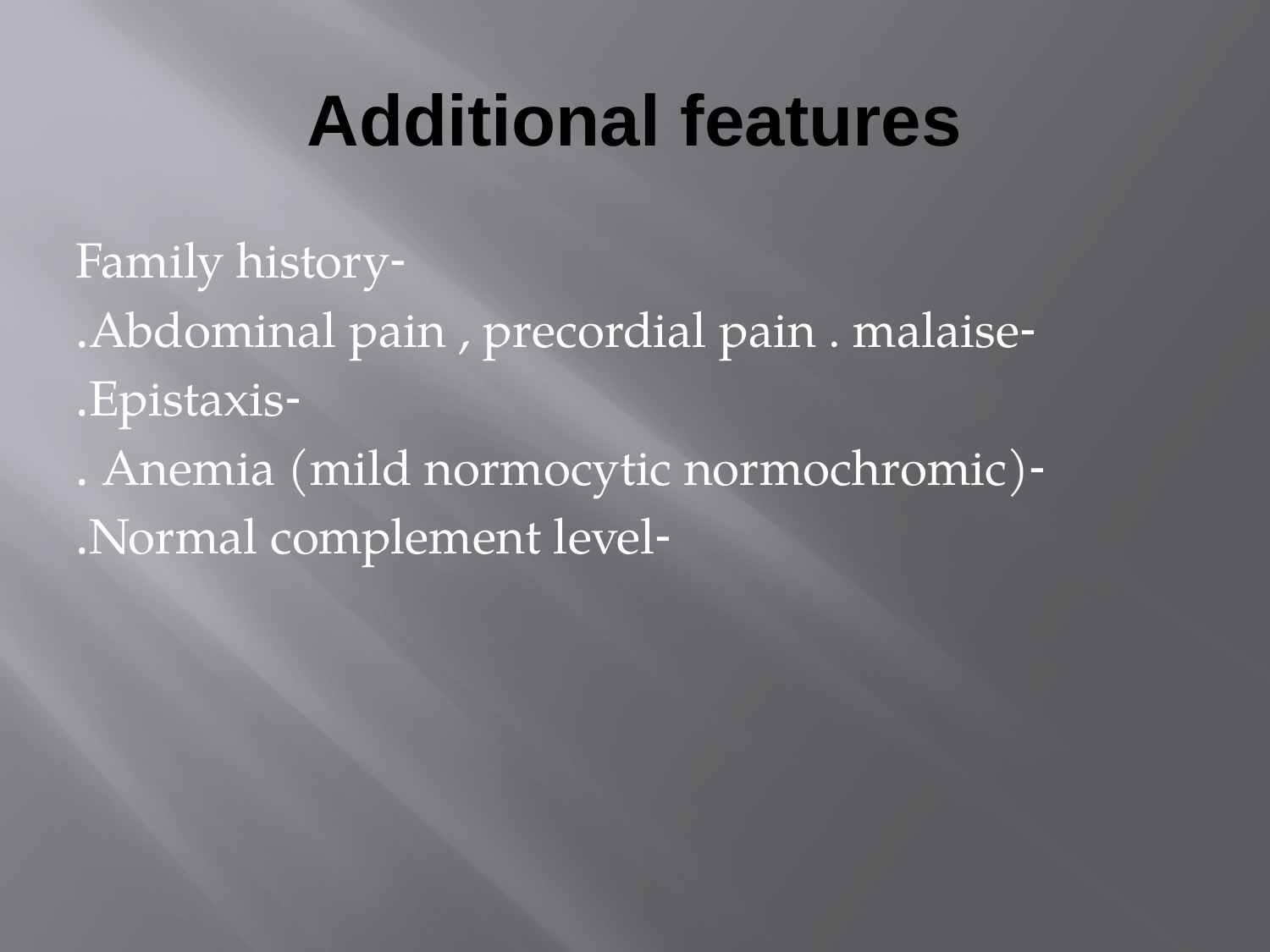

# Additional features
-Family history
-Abdominal pain , precordial pain . malaise.
-Epistaxis.
-Anemia (mild normocytic normochromic) .
-Normal complement level.